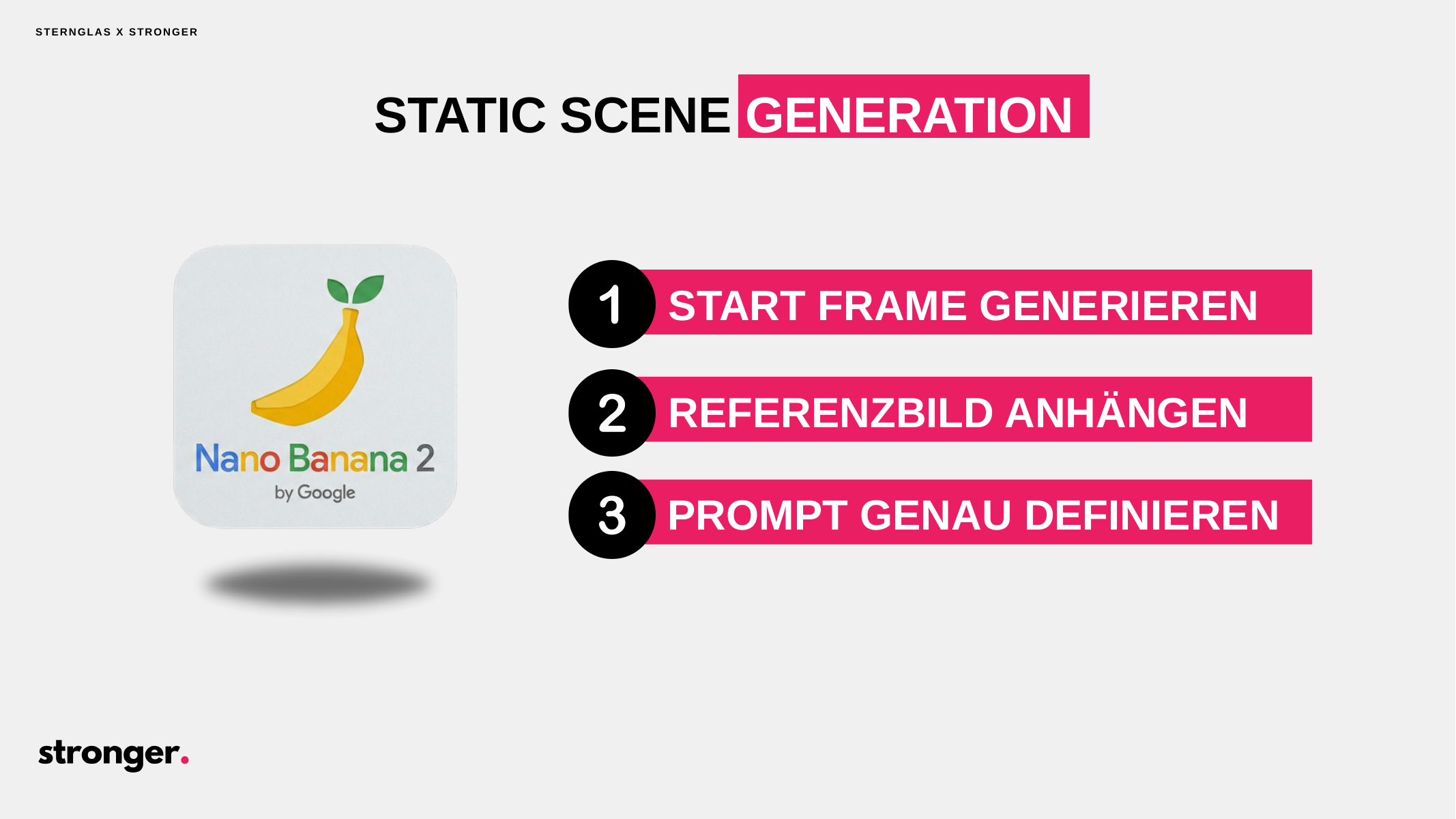

STERNGLAS X STRONGER

STATIC SCENE GENERATION

START FRAME GENERIEREN

REFERENZBILD ANHÄNGEN

PROMPT GENAU DEFINIEREN